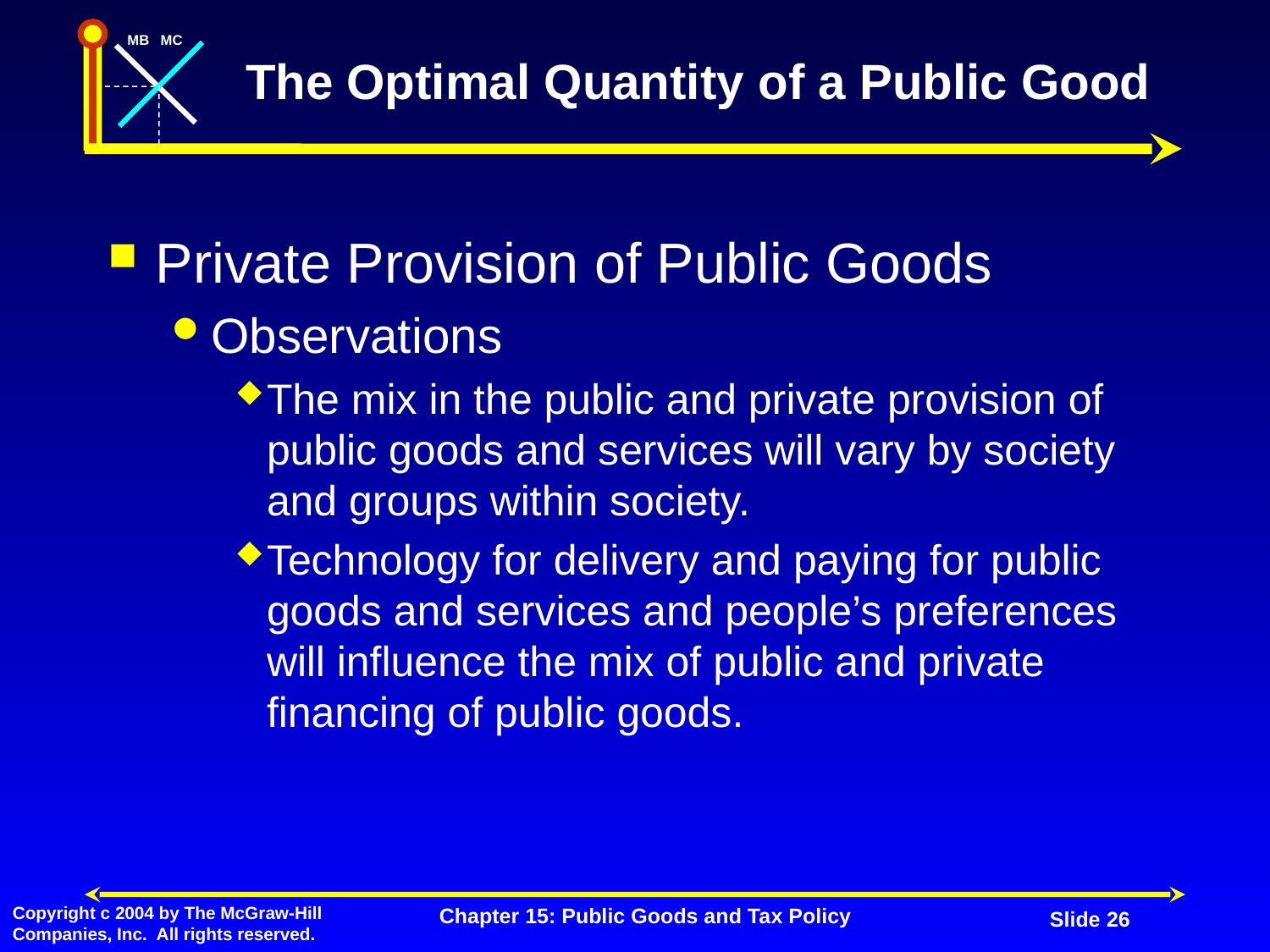

# The Optimal Quantity of a Public Good
Private Provision of Public Goods
Observations
The mix in the public and private provision of public goods and services will vary by society and groups within society.
Technology for delivery and paying for public goods and services and people’s preferences will influence the mix of public and private financing of public goods.
Chapter 15: Public Goods and Tax Policy
Slide 26